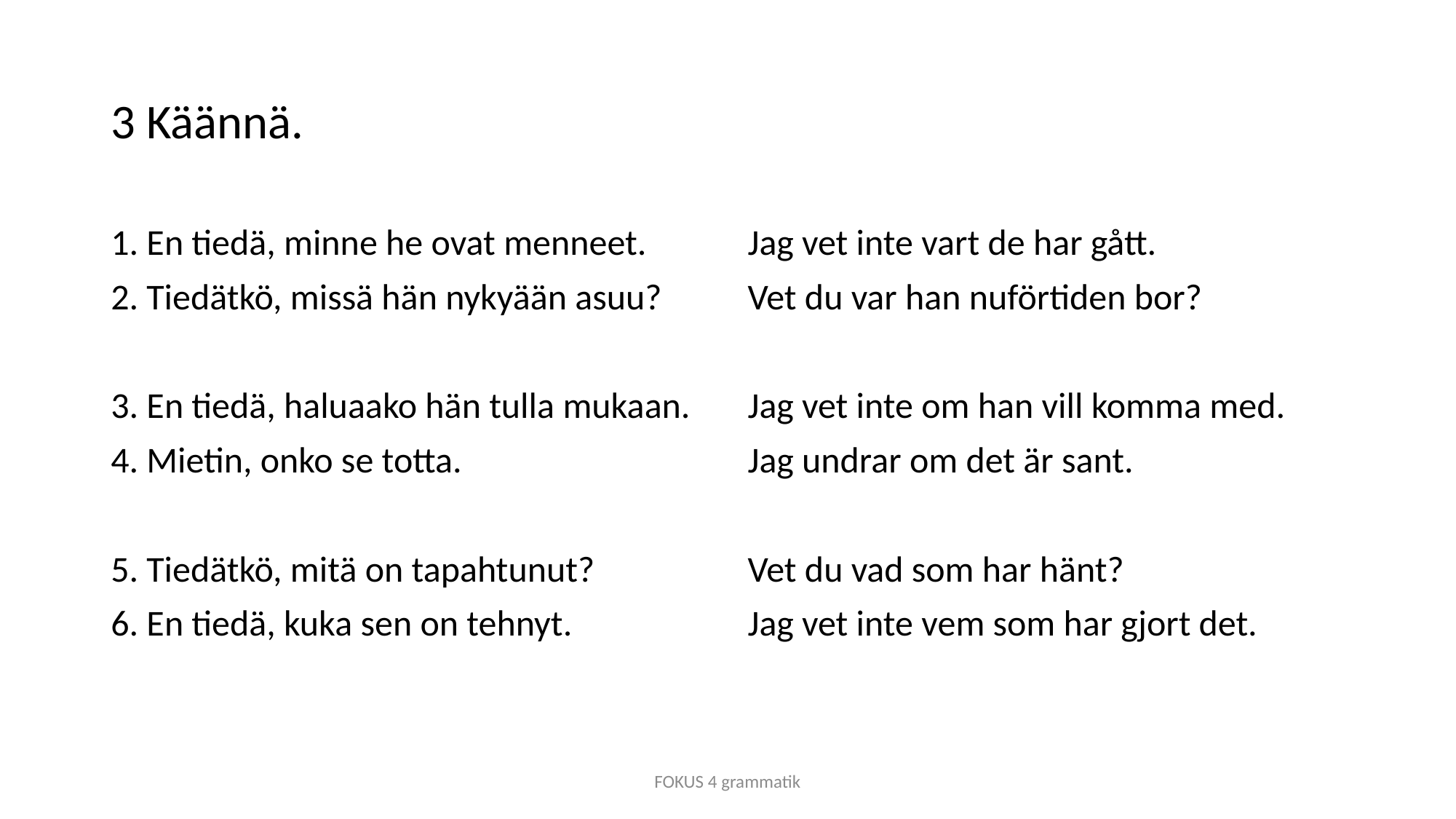

# 3 Käännä.
1. En tiedä, minne he ovat menneet.
2. Tiedätkö, missä hän nykyään asuu?

3. En tiedä, haluaako hän tulla mukaan.
4. Mietin, onko se totta.

5. Tiedätkö, mitä on tapahtunut?
6. En tiedä, kuka sen on tehnyt.
Jag vet inte vart de har gått.
Vet du var han nuförtiden bor?

Jag vet inte om han vill komma med.
Jag undrar om det är sant.

Vet du vad som har hänt?
Jag vet inte vem som har gjort det.

FOKUS 4 grammatik